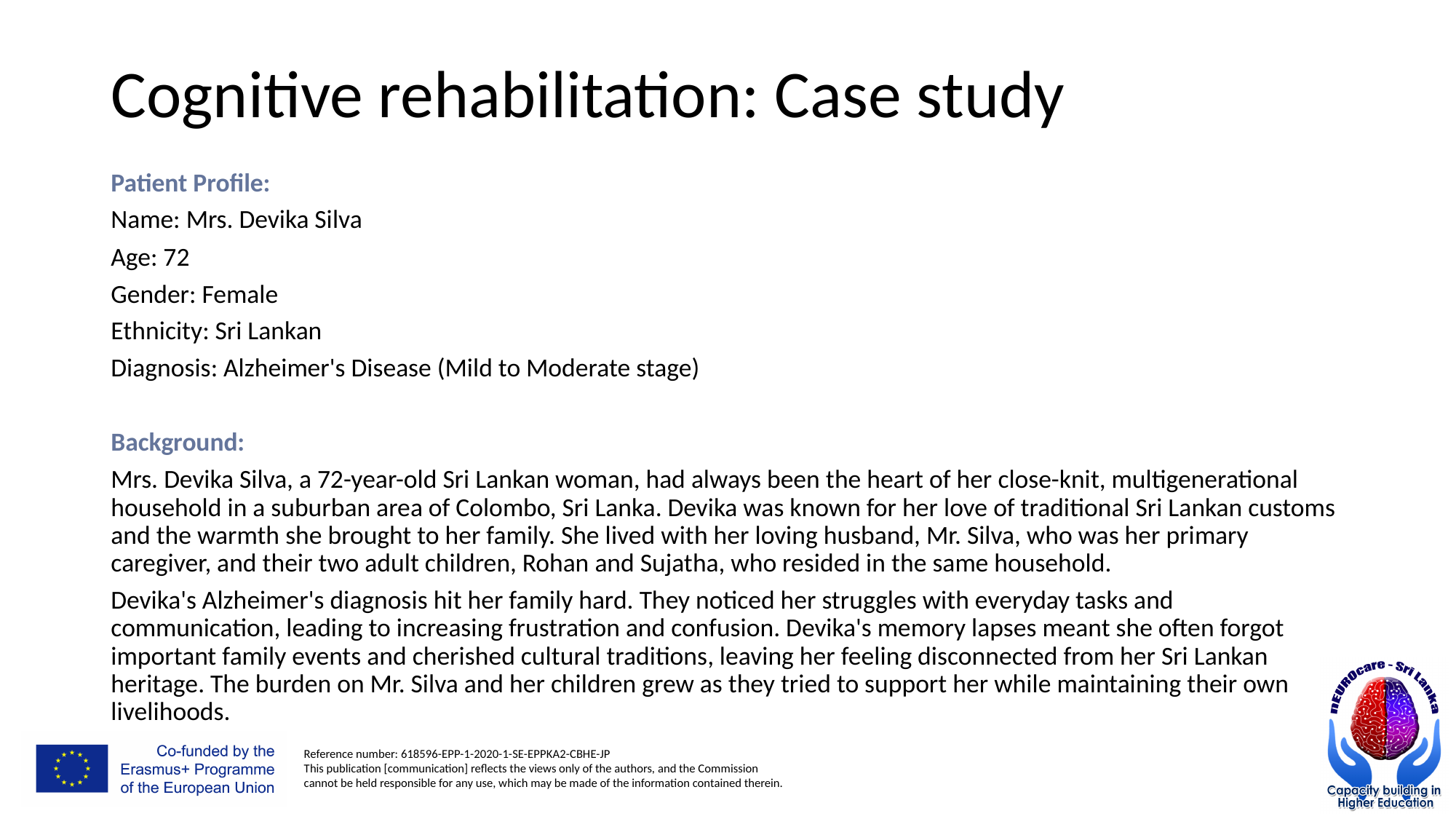

# Cognitive rehabilitation: Case study
Patient Profile:
Name: Mrs. Devika Silva
Age: 72
Gender: Female
Ethnicity: Sri Lankan
Diagnosis: Alzheimer's Disease (Mild to Moderate stage)

Background:
Mrs. Devika Silva, a 72-year-old Sri Lankan woman, had always been the heart of her close-knit, multigenerational household in a suburban area of Colombo, Sri Lanka. Devika was known for her love of traditional Sri Lankan customs and the warmth she brought to her family. She lived with her loving husband, Mr. Silva, who was her primary caregiver, and their two adult children, Rohan and Sujatha, who resided in the same household.
Devika's Alzheimer's diagnosis hit her family hard. They noticed her struggles with everyday tasks and communication, leading to increasing frustration and confusion. Devika's memory lapses meant she often forgot important family events and cherished cultural traditions, leaving her feeling disconnected from her Sri Lankan heritage. The burden on Mr. Silva and her children grew as they tried to support her while maintaining their own livelihoods.